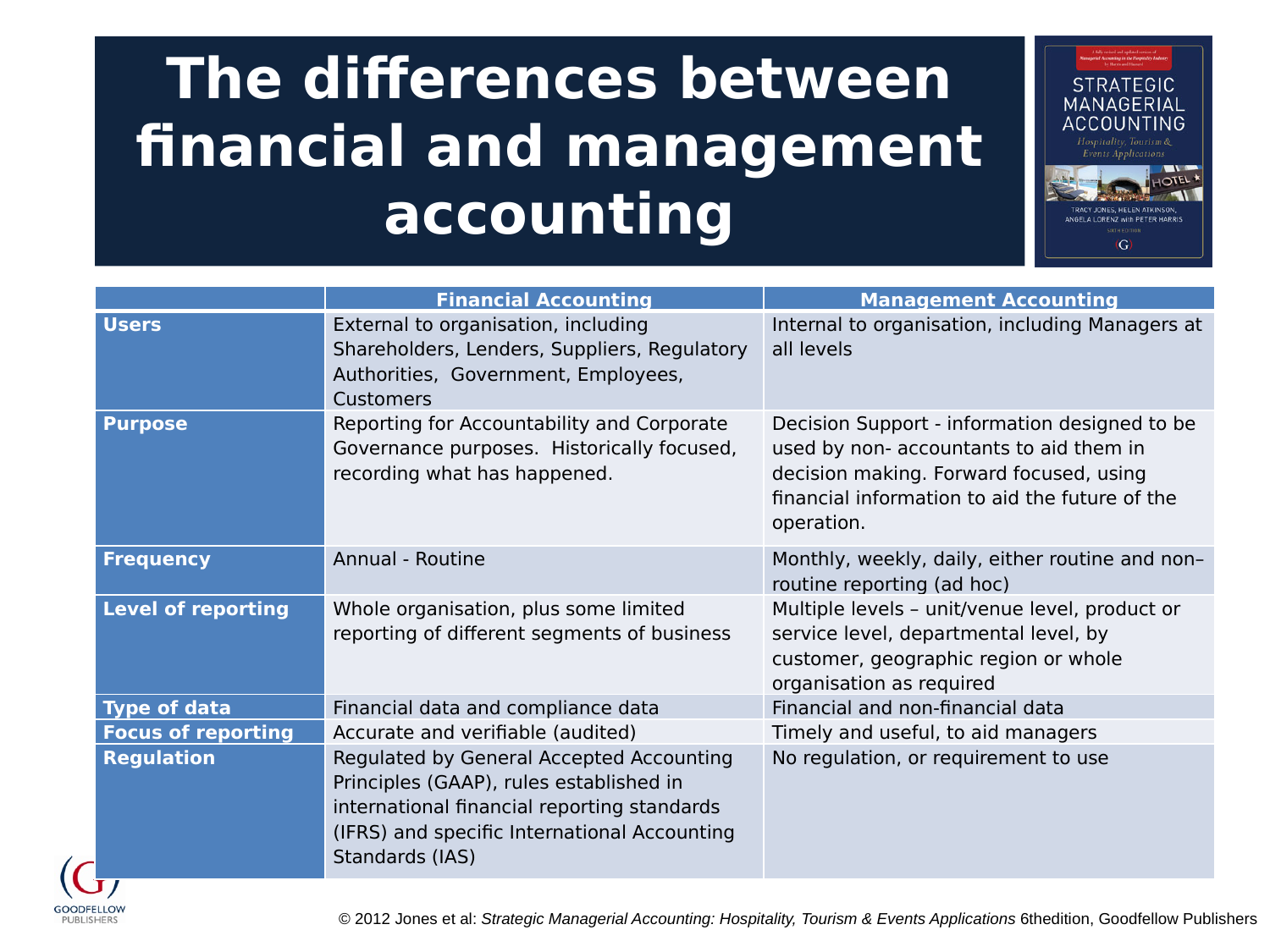

# The differences between financial and management accounting

|  | Financial Accounting | Management Accounting |
| --- | --- | --- |
| Users | External to organisation, including Shareholders, Lenders, Suppliers, Regulatory Authorities, Government, Employees, Customers | Internal to organisation, including Managers at all levels |
| Purpose | Reporting for Accountability and Corporate Governance purposes. Historically focused, recording what has happened. | Decision Support - information designed to be used by non- accountants to aid them in decision making. Forward focused, using financial information to aid the future of the operation. |
| Frequency | Annual - Routine | Monthly, weekly, daily, either routine and non–routine reporting (ad hoc) |
| Level of reporting | Whole organisation, plus some limited reporting of different segments of business | Multiple levels – unit/venue level, product or service level, departmental level, by customer, geographic region or whole organisation as required |
| Type of data | Financial data and compliance data | Financial and non-financial data |
| Focus of reporting | Accurate and verifiable (audited) | Timely and useful, to aid managers |
| Regulation | Regulated by General Accepted Accounting Principles (GAAP), rules established in international financial reporting standards (IFRS) and specific International Accounting Standards (IAS) | No regulation, or requirement to use |